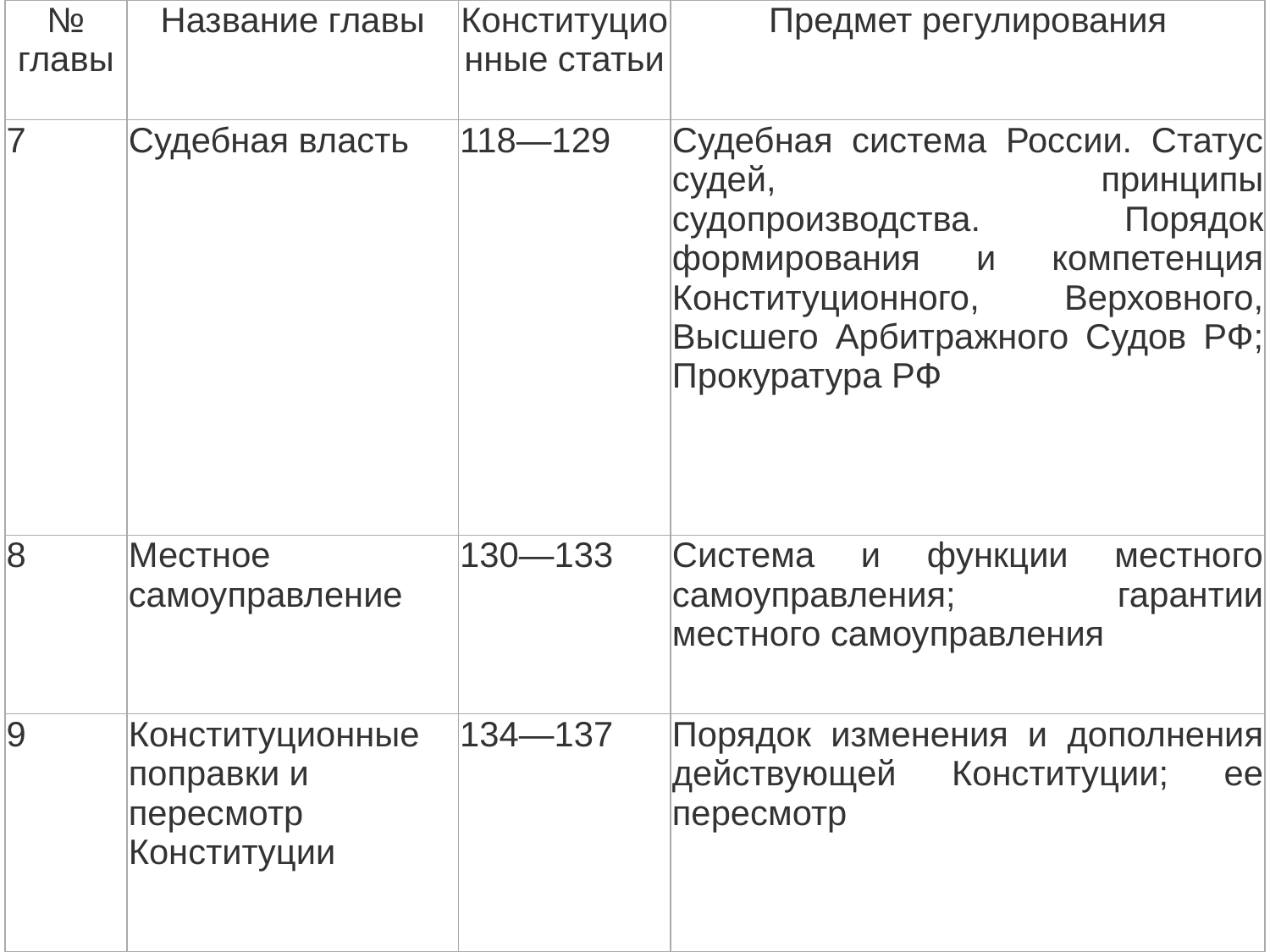

| № главы | Название главы | Конституционные статьи | Предмет регулирования |
| --- | --- | --- | --- |
| 7 | Судебная власть | 118—129 | Судебная система России. Статус судей, принципы судопроизводства. Порядок формирования и компетенция Конституционного, Верховного, Высшего Арбитражного Судов РФ; Прокуратура РФ |
| 8 | Местное самоуправление | 130—133 | Система и функции местного самоуправления; гарантии местного самоуправления |
| 9 | Конституционные поправки и пересмотр Конституции | 134—137 | Порядок изменения и дополнения действующей Конституции; ее пересмотр |